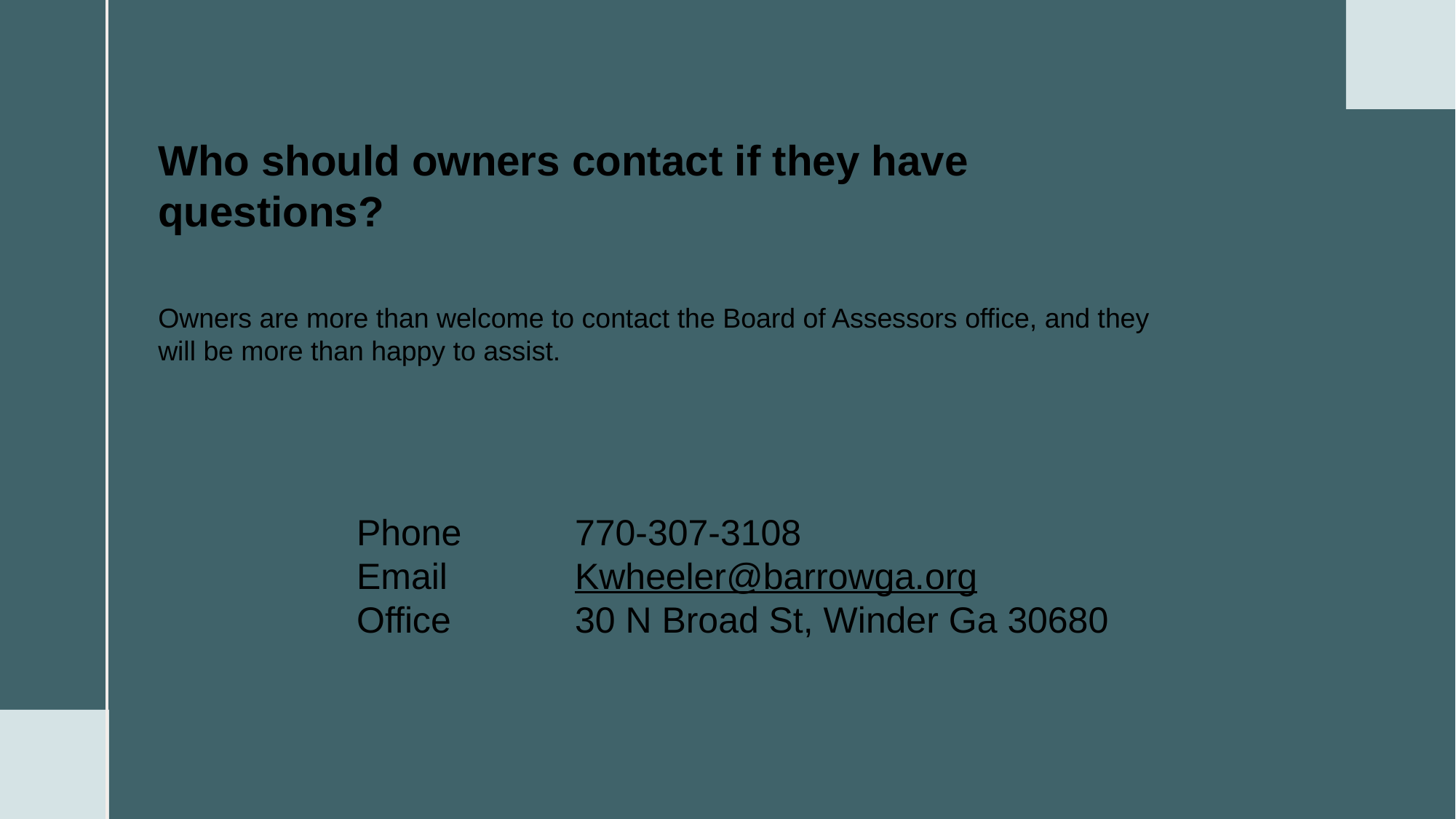

Who should owners contact if they have questions?

Owners are more than welcome to contact the Board of Assessors office, and they will be more than happy to assist.

Phone		770-307-3108
Email		Kwheeler@barrowga.org
Office		30 N Broad St, Winder Ga 30680